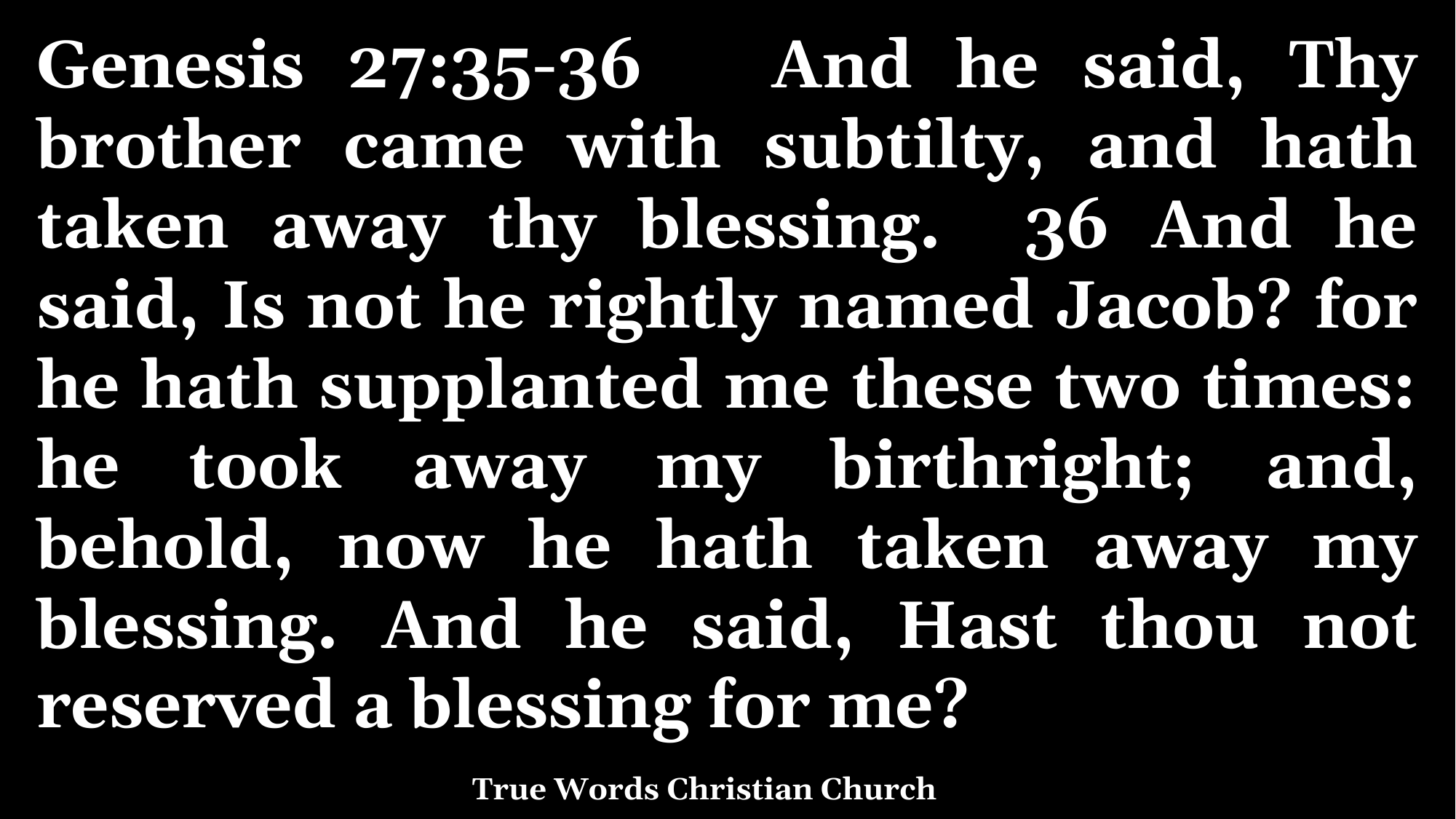

Genesis 27:35-36   And he said, Thy brother came with subtilty, and hath taken away thy blessing.  36 And he said, Is not he rightly named Jacob? for he hath supplanted me these two times: he took away my birthright; and, behold, now he hath taken away my blessing. And he said, Hast thou not reserved a blessing for me?
True Words Christian Church